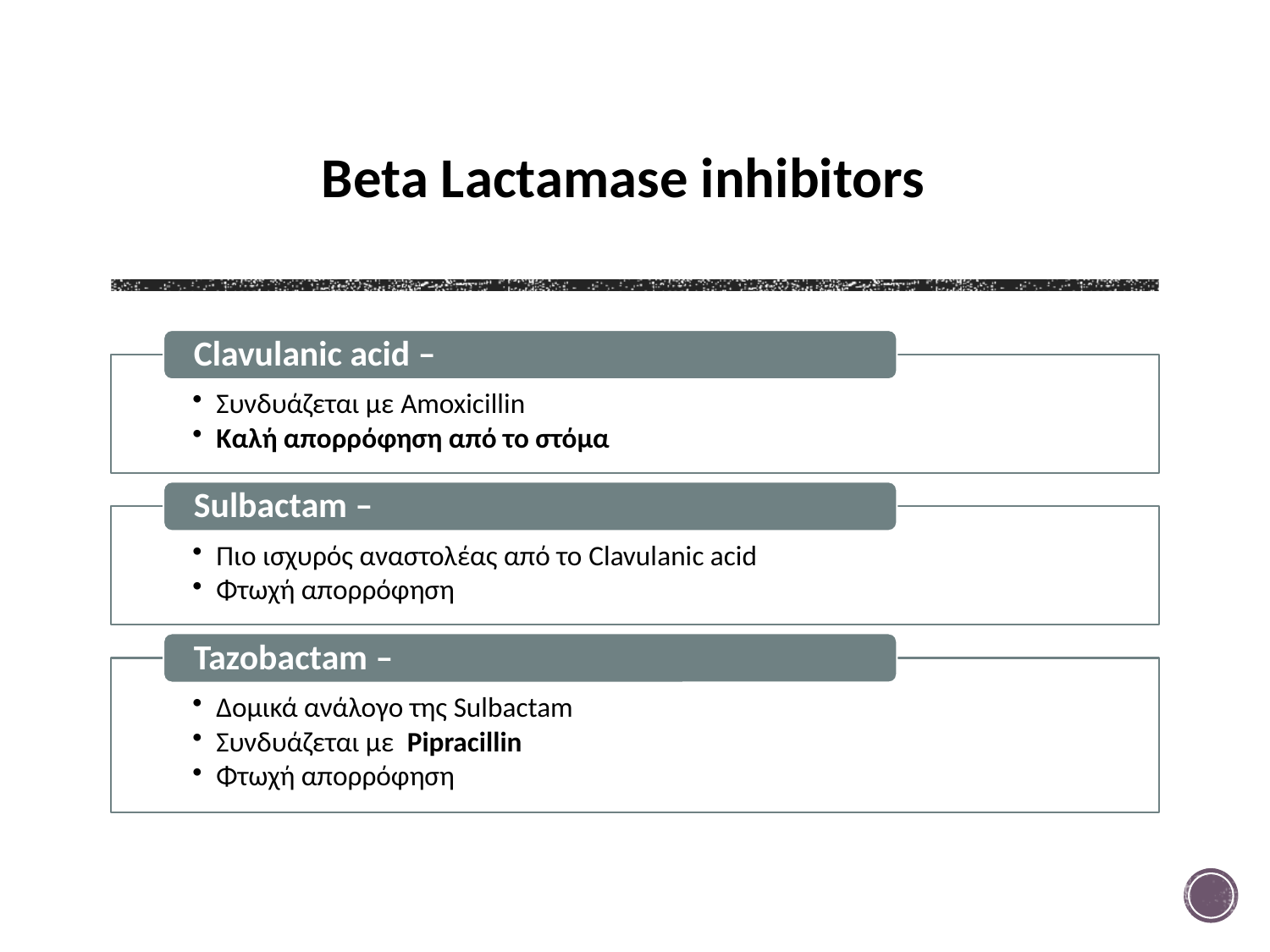

Beta Lactamase inhibitors

Συνδυάζεται με Amoxicillin
Καλή απορρόφηση από το στόμα
Clavulanic acid –
Πιο ισχυρός αναστολέας από το Clavulanic acid
Φτωχή απορρόφηση
Sulbactam –
Δομικά ανάλογο της Sulbactam
Συνδυάζεται με  Pipracillin
Φτωχή απορρόφηση
Tazobactam –